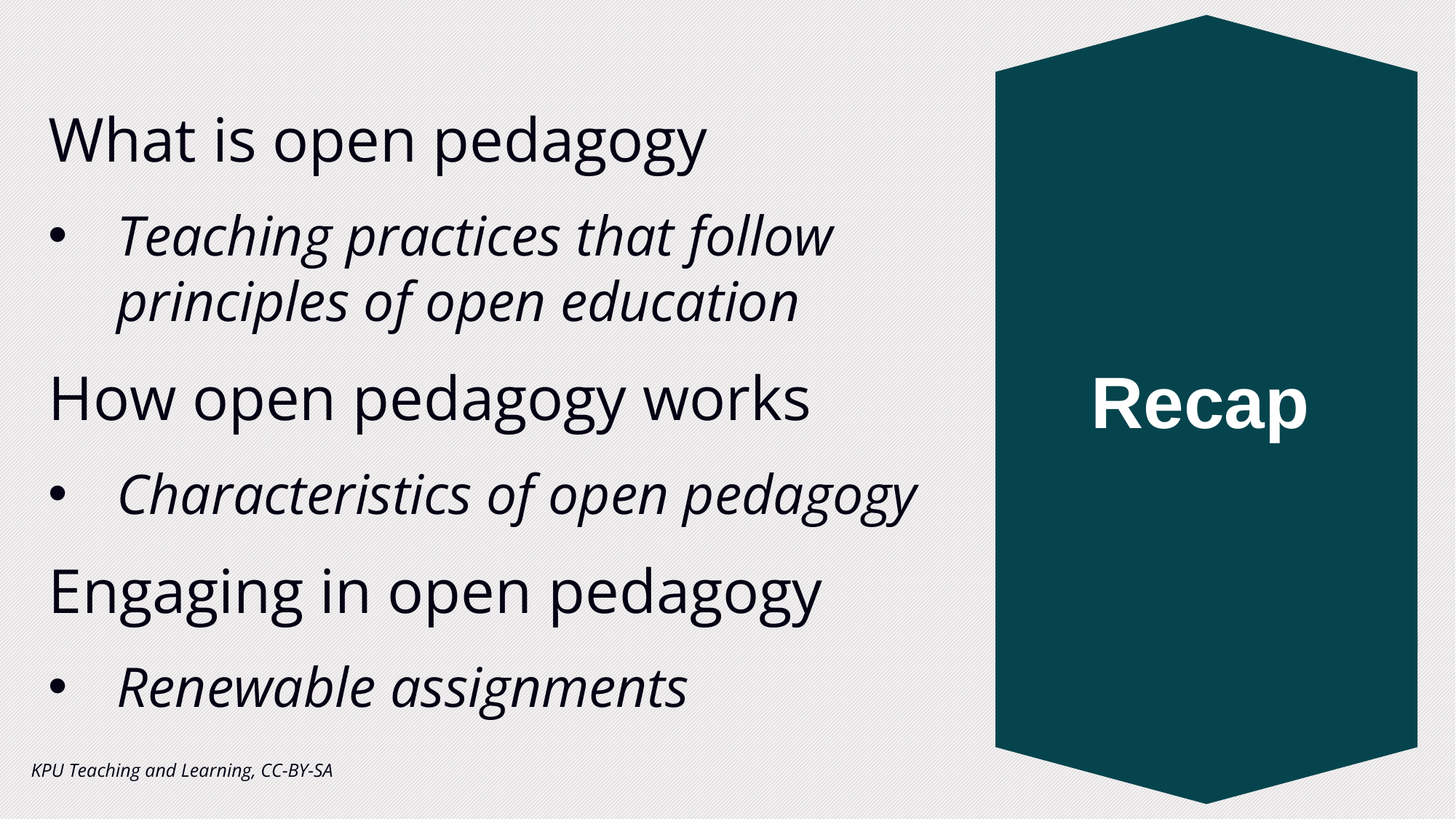

What is open pedagogy
Teaching practices that follow principles of open education
How open pedagogy works
Characteristics of open pedagogy
Engaging in open pedagogy
Renewable assignments
# Recap
KPU Teaching and Learning, CC-BY-SA